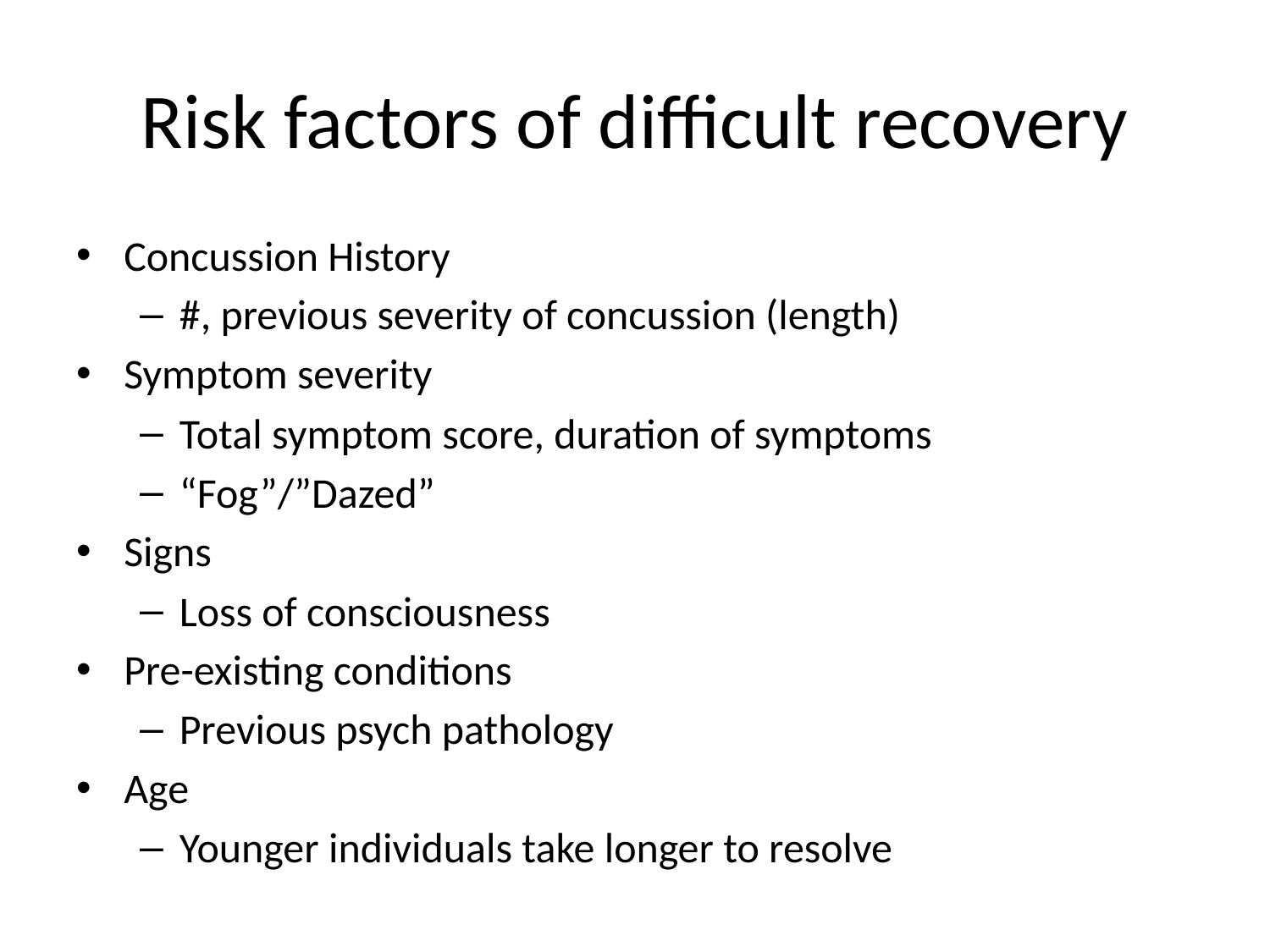

# Risk factors of difficult recovery
Concussion History
#, previous severity of concussion (length)
Symptom severity
Total symptom score, duration of symptoms
“Fog”/”Dazed”
Signs
Loss of consciousness
Pre-existing conditions
Previous psych pathology
Age
Younger individuals take longer to resolve